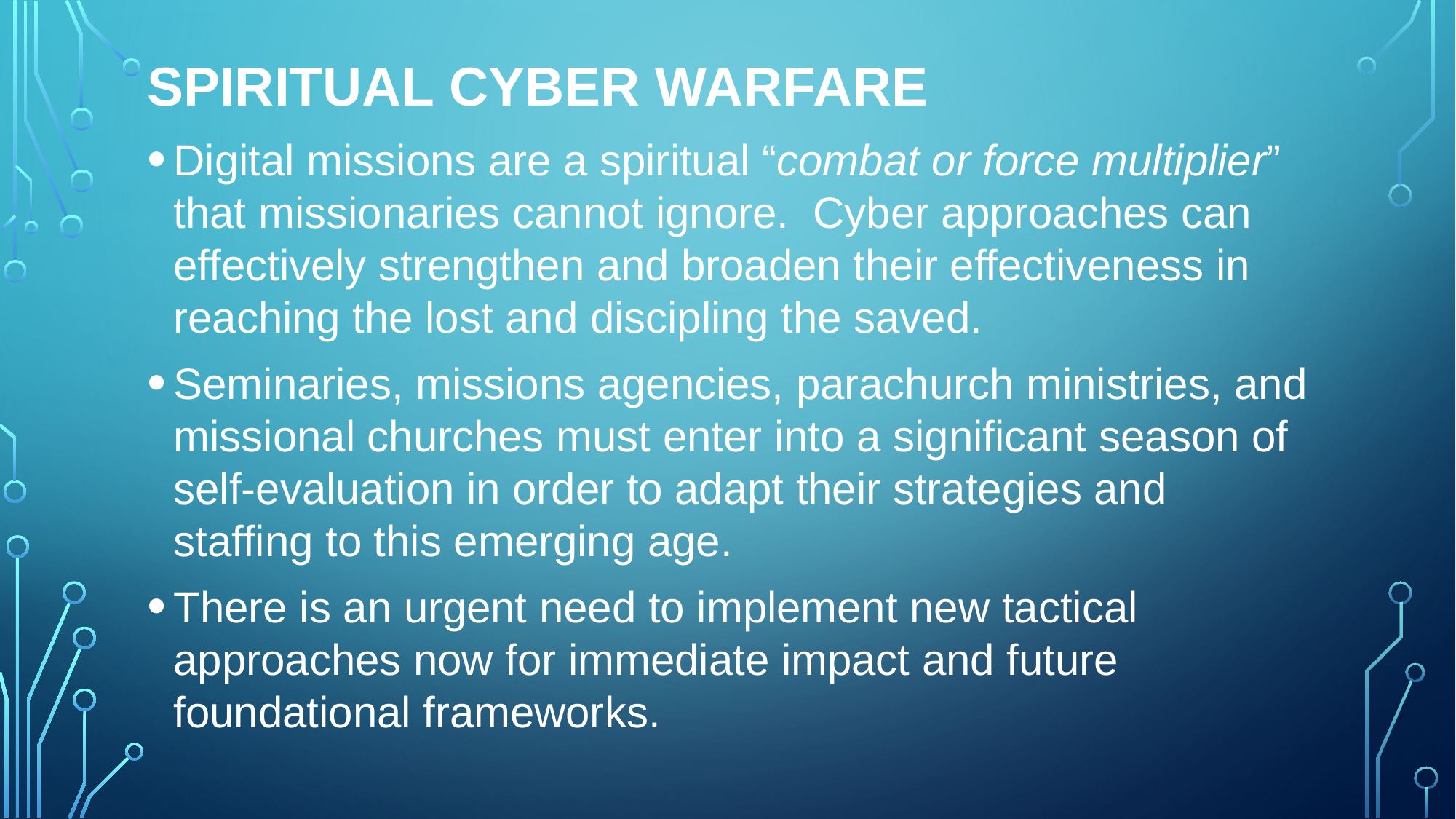

# Spiritual Cyber Warfare
Digital missions are a spiritual “combat or force multiplier” that missionaries cannot ignore.  Cyber approaches can effectively strengthen and broaden their effectiveness in reaching the lost and discipling the saved.
Seminaries, missions agencies, parachurch ministries, and missional churches must enter into a significant season of self-evaluation in order to adapt their strategies and staffing to this emerging age.
There is an urgent need to implement new tactical approaches now for immediate impact and future foundational frameworks.